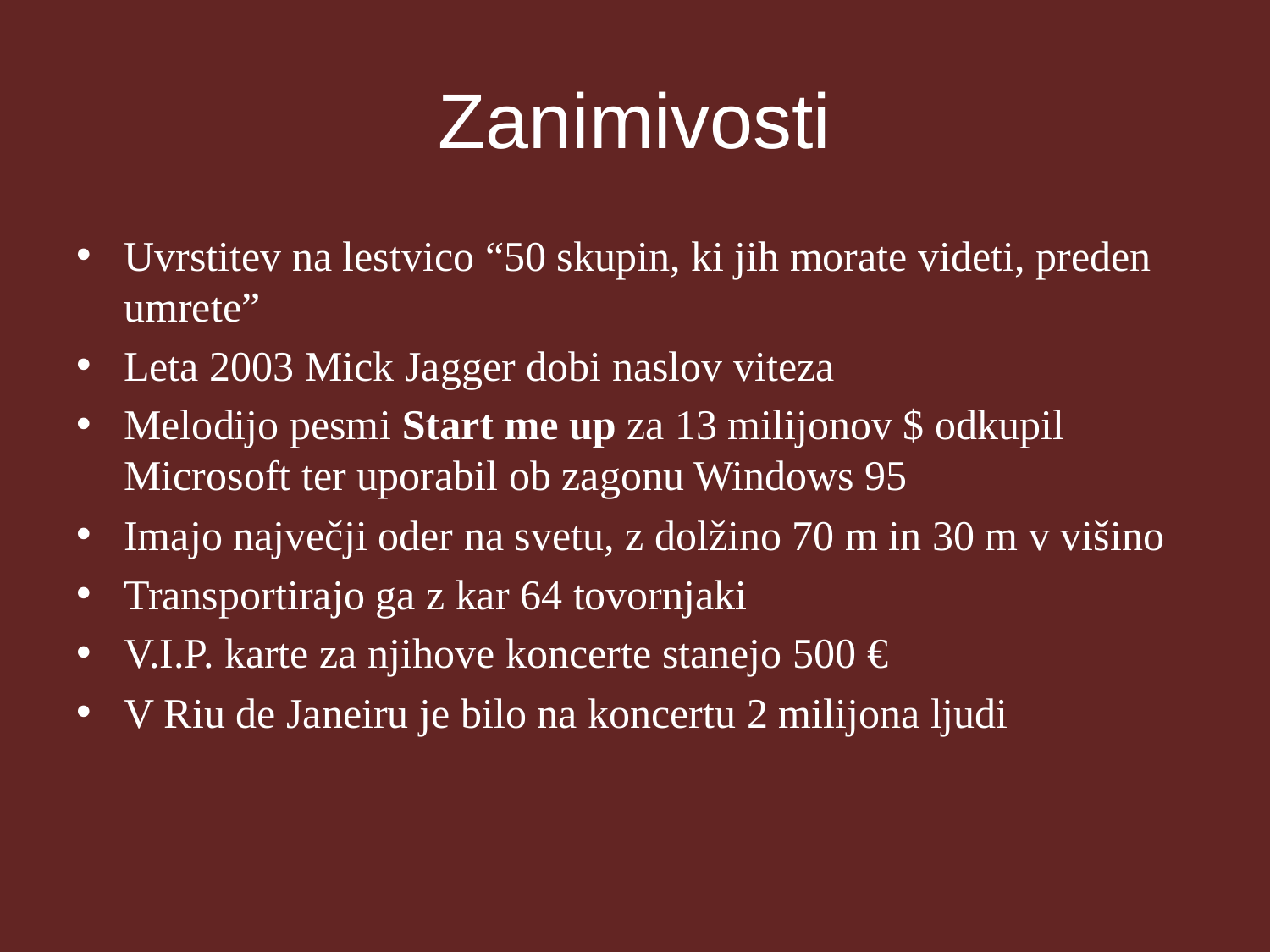

# Zanimivosti
Uvrstitev na lestvico “50 skupin, ki jih morate videti, preden umrete”
Leta 2003 Mick Jagger dobi naslov viteza
Melodijo pesmi Start me up za 13 milijonov $ odkupil Microsoft ter uporabil ob zagonu Windows 95
Imajo največji oder na svetu, z dolžino 70 m in 30 m v višino
Transportirajo ga z kar 64 tovornjaki
V.I.P. karte za njihove koncerte stanejo 500 €
V Riu de Janeiru je bilo na koncertu 2 milijona ljudi